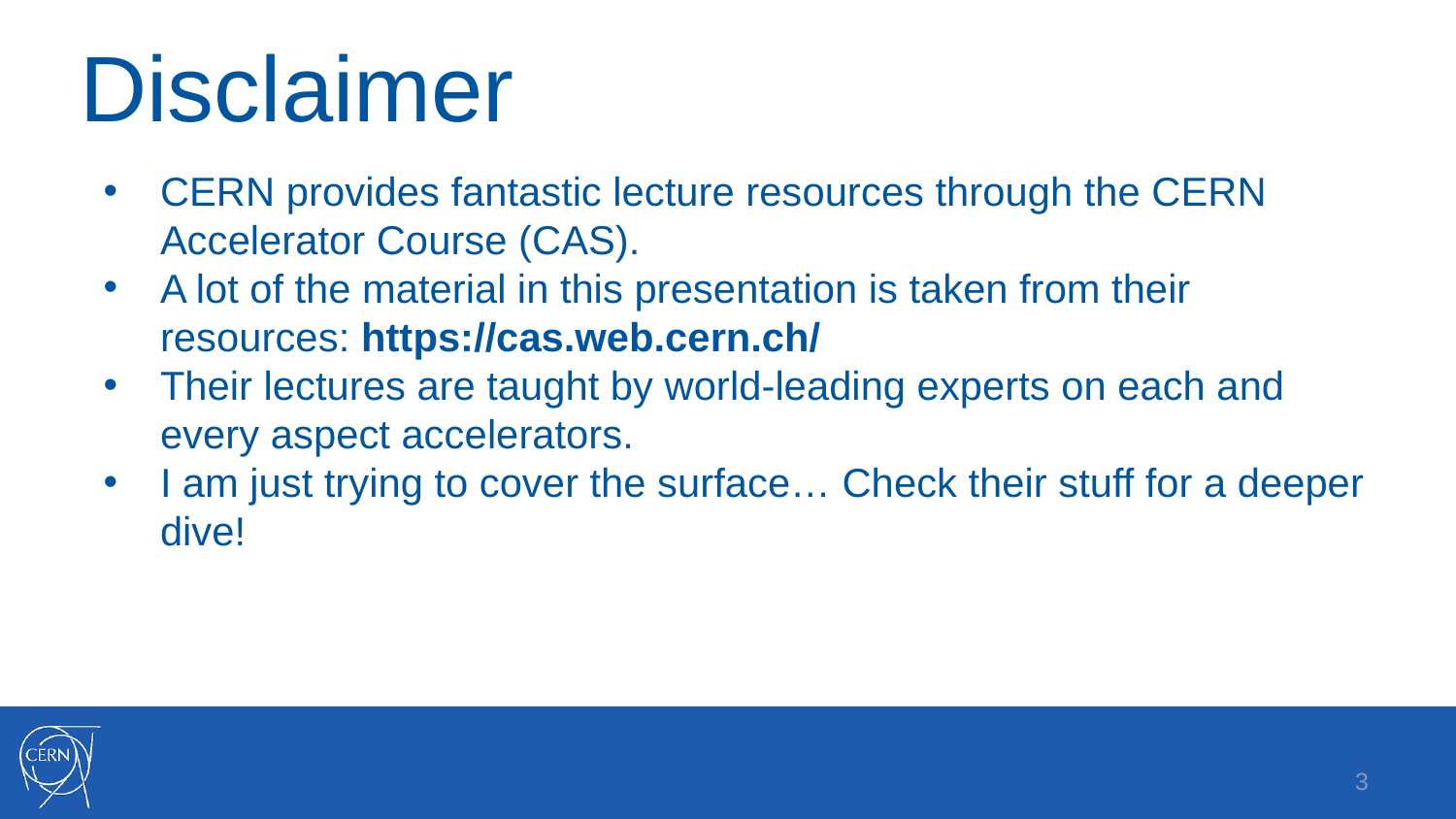

# Disclaimer
CERN provides fantastic lecture resources through the CERN Accelerator Course (CAS).
A lot of the material in this presentation is taken from their resources: https://cas.web.cern.ch/
Their lectures are taught by world-leading experts on each and every aspect accelerators.
I am just trying to cover the surface… Check their stuff for a deeper dive!
3